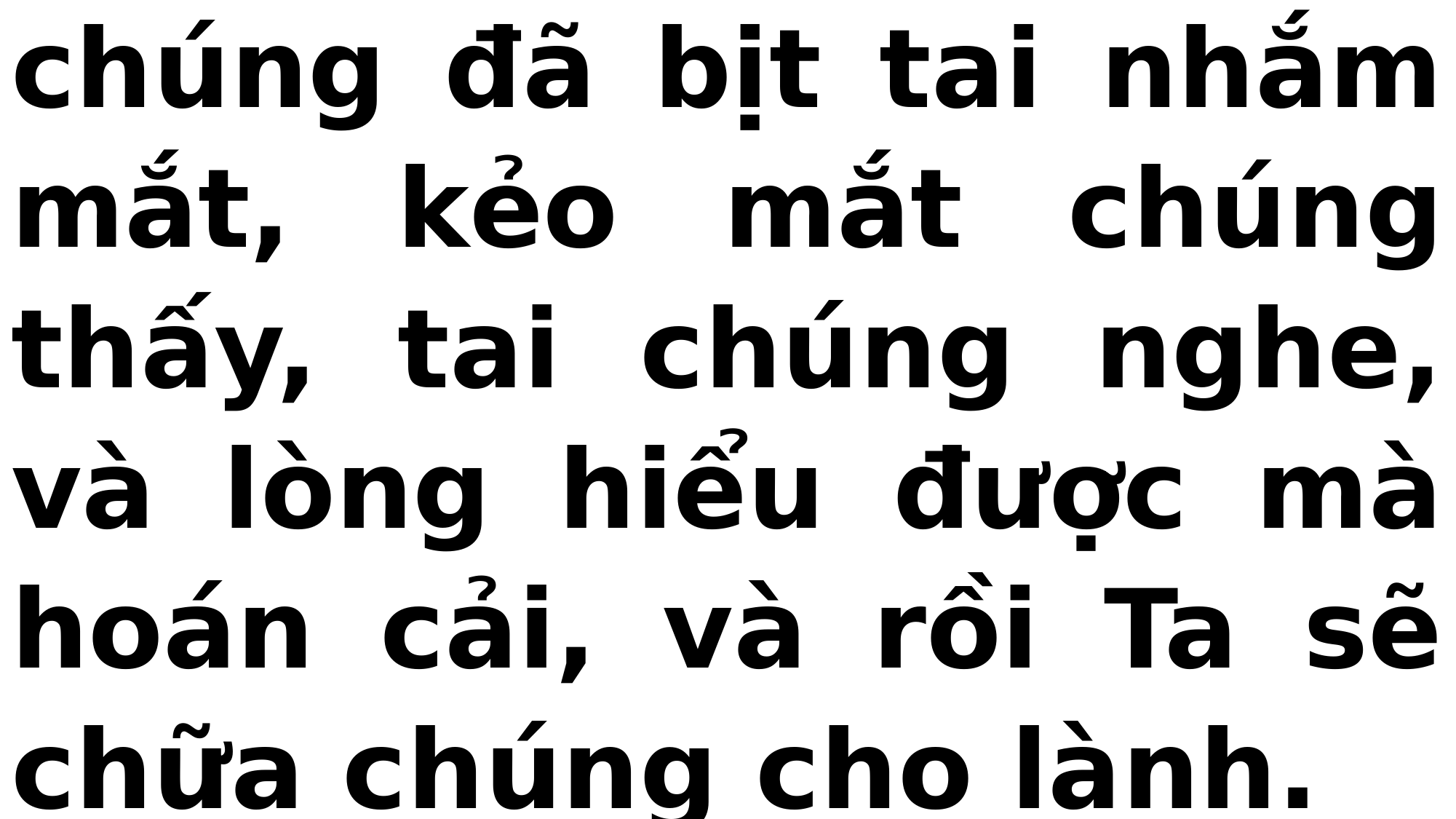

# chúng đã bịt tai nhắm mắt, kẻo mắt chúng thấy, tai chúng nghe, và lòng hiểu được mà hoán cải, và rồi Ta sẽ chữa chúng cho lành.